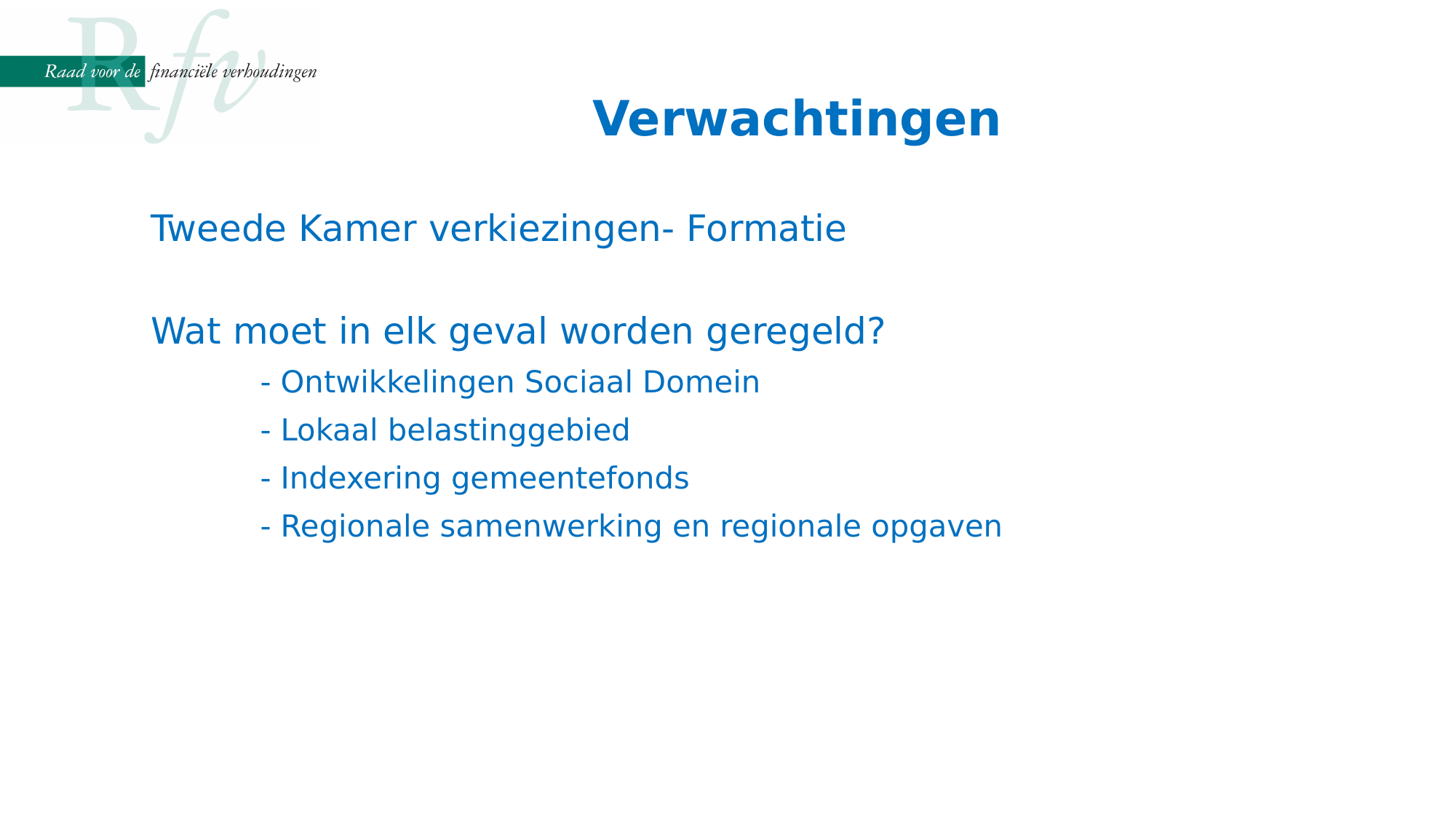

Verwachtingen
Tweede Kamer verkiezingen- Formatie

Wat moet in elk geval worden geregeld?
	- Ontwikkelingen Sociaal Domein
	- Lokaal belastinggebied
	- Indexering gemeentefonds
	- Regionale samenwerking en regionale opgaven